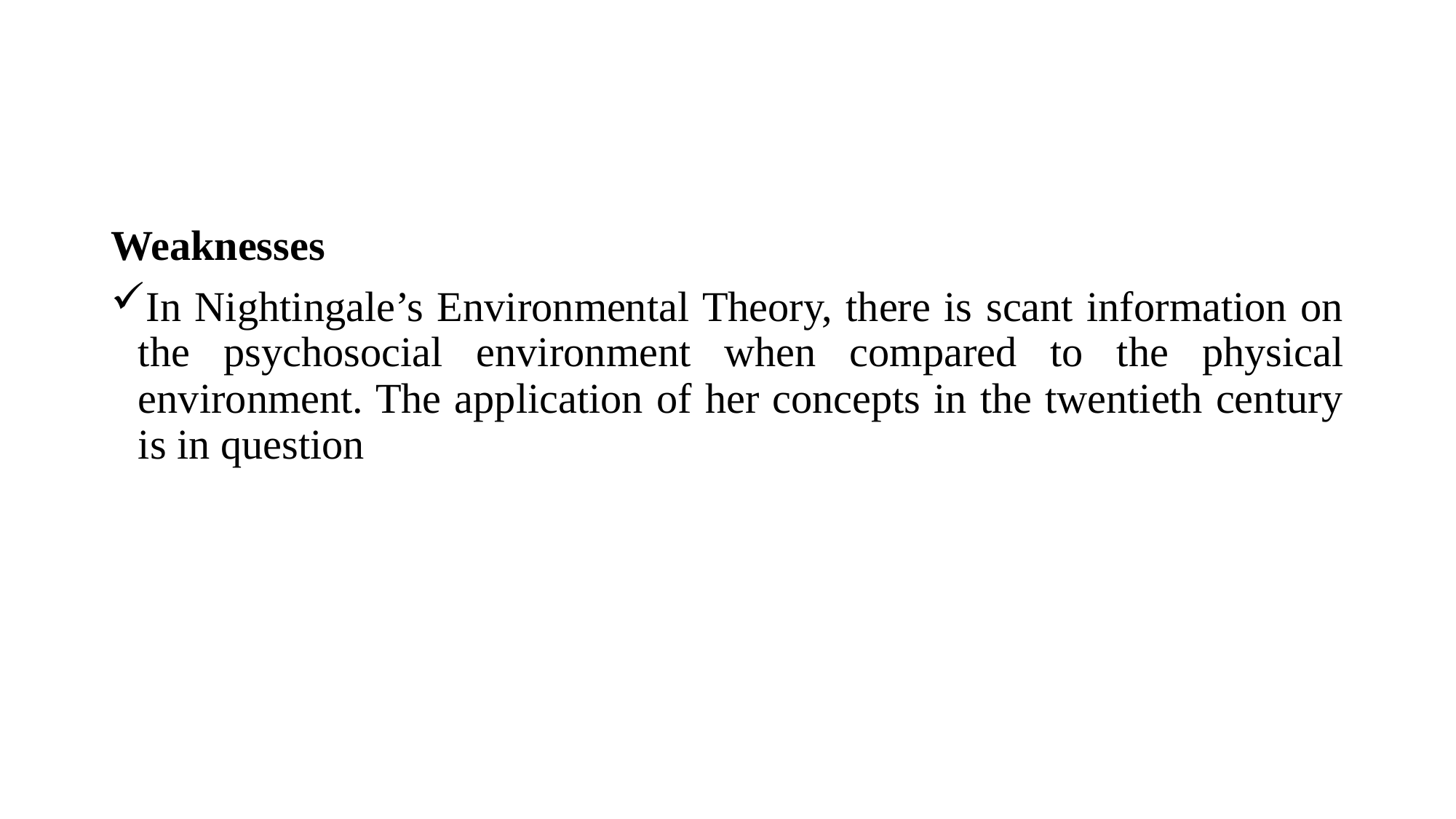

Weaknesses
In Nightingale’s Environmental Theory, there is scant information on the psychosocial environment when compared to the physical environment. The application of her concepts in the twentieth century is in question